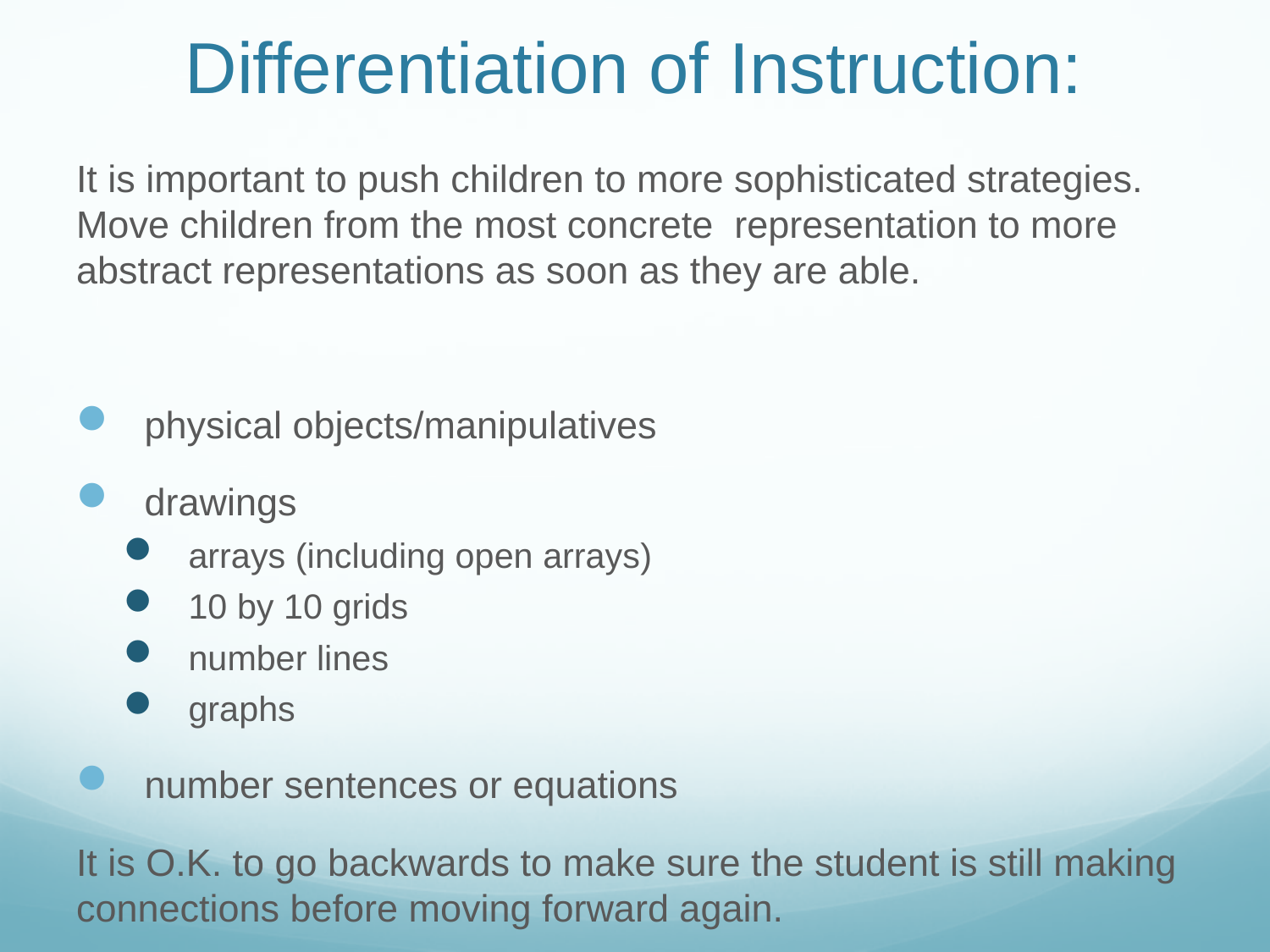

# Differentiation of Instruction:
It is important to push children to more sophisticated strategies.  Move children from the most concrete  representation to more abstract representations as soon as they are able.

  physical objects/manipulatives
  drawings
  arrays (including open arrays)
  10 by 10 grids
  number lines
  graphs
  number sentences or equations
It is O.K. to go backwards to make sure the student is still making connections before moving forward again.